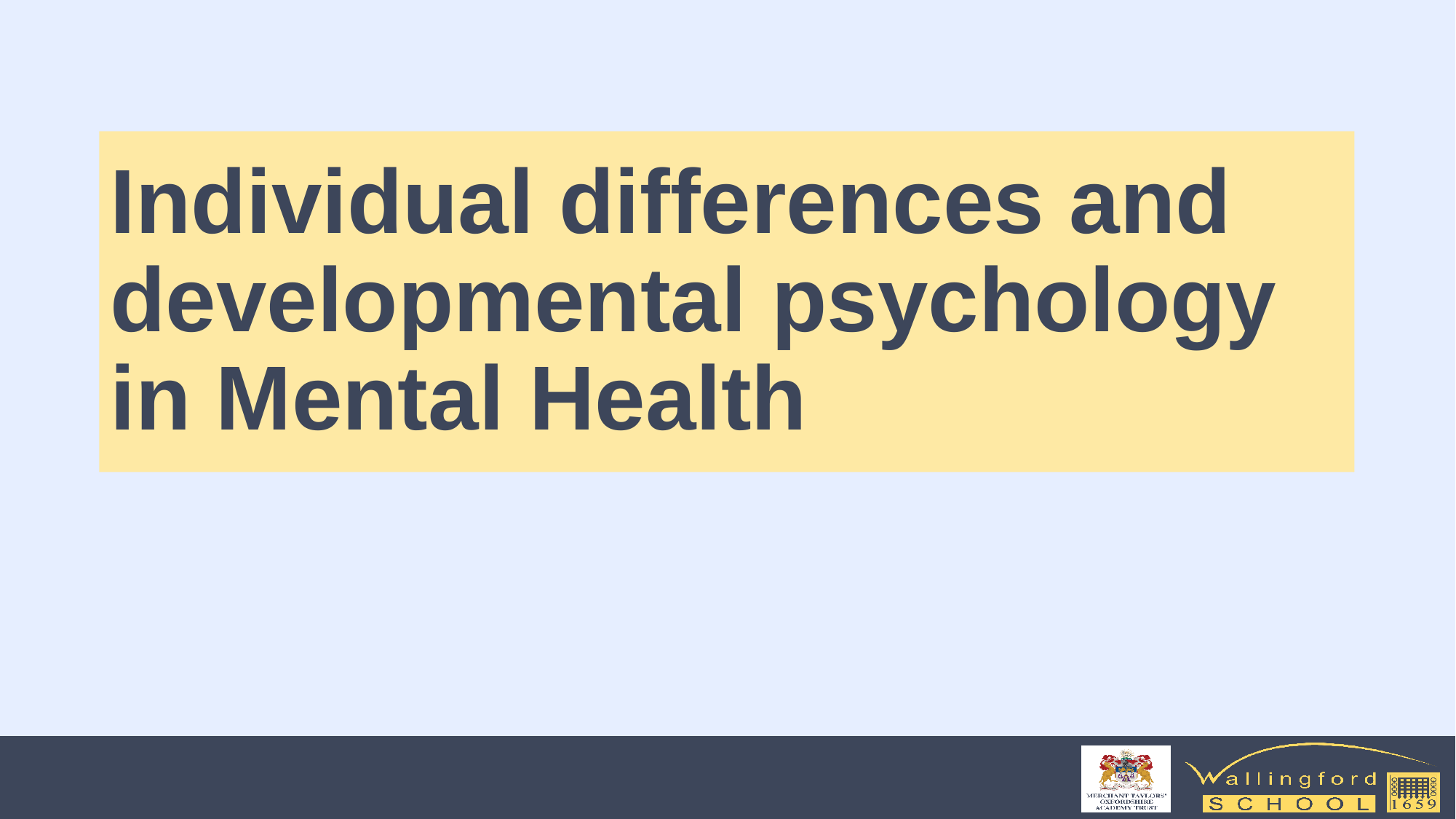

# Individual differences and developmental psychology in Mental Health